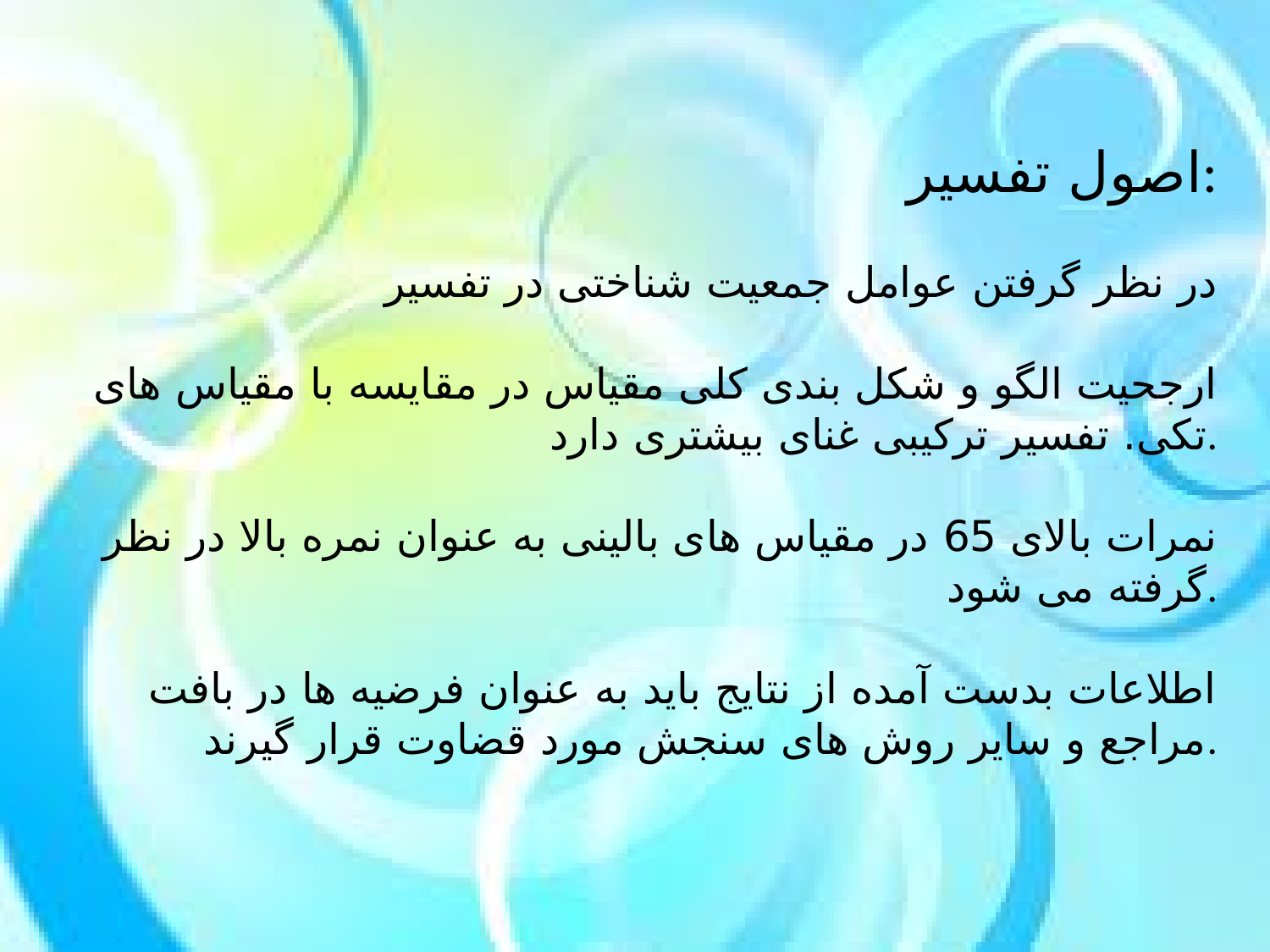

اصول تفسیر:

در نظر گرفتن عوامل جمعیت شناختی در تفسیر

ارجحیت الگو و شکل بندی کلی مقیاس در مقایسه با مقیاس های تکی. تفسیر ترکیبی غنای بیشتری دارد.

نمرات بالای 65 در مقیاس های بالینی به عنوان نمره بالا در نظر گرفته می شود.

اطلاعات بدست آمده از نتایج باید به عنوان فرضیه ها در بافت مراجع و سایر روش های سنجش مورد قضاوت قرار گیرند.